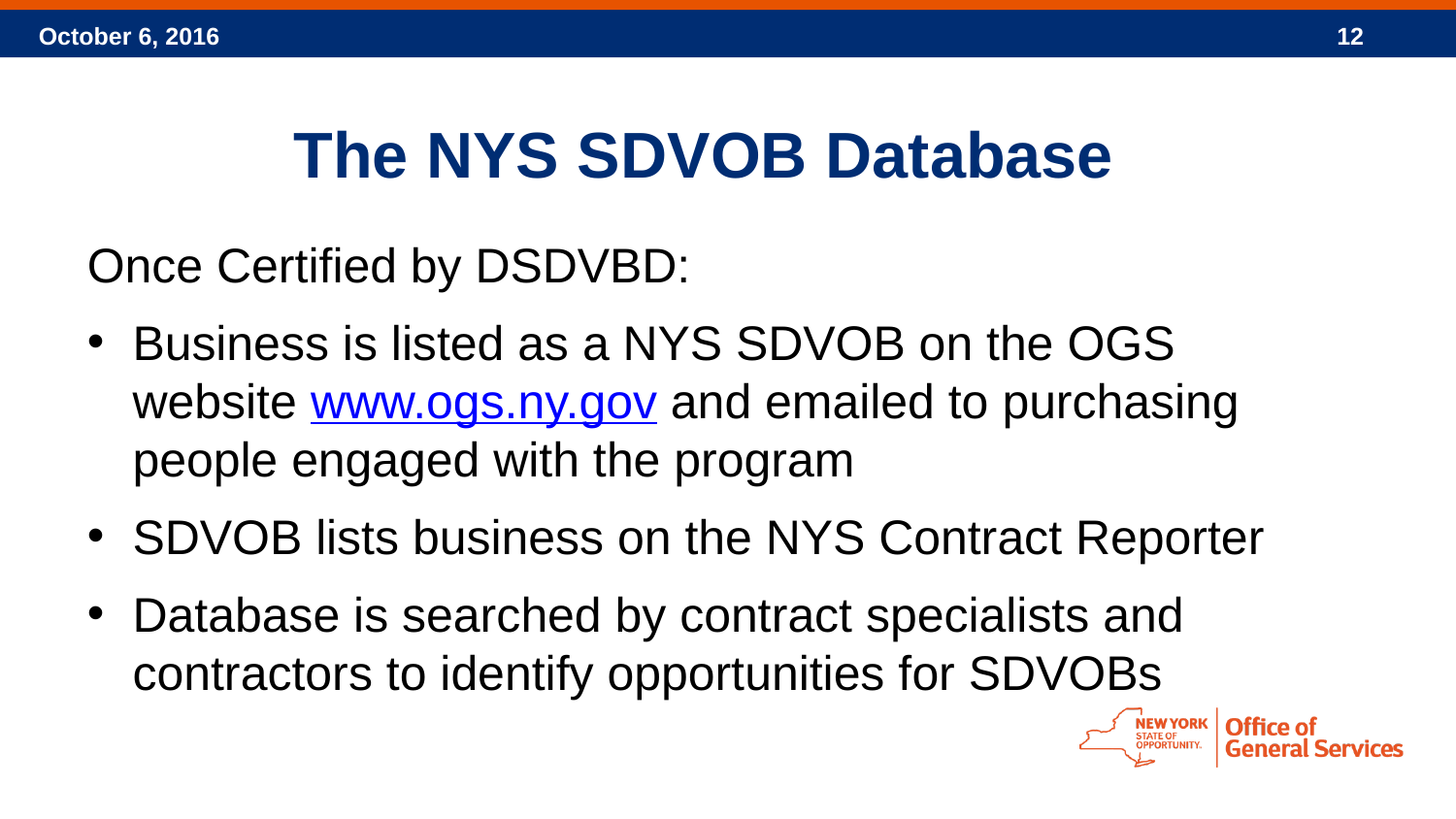

The NYS SDVOB Database
Once Certified by DSDVBD:

Business is listed as a NYS SDVOB on the OGS website www.ogs.ny.gov and emailed to purchasing people engaged with the program

SDVOB lists business on the NYS Contract Reporter

Database is searched by contract specialists and contractors to identify opportunities for SDVOBs